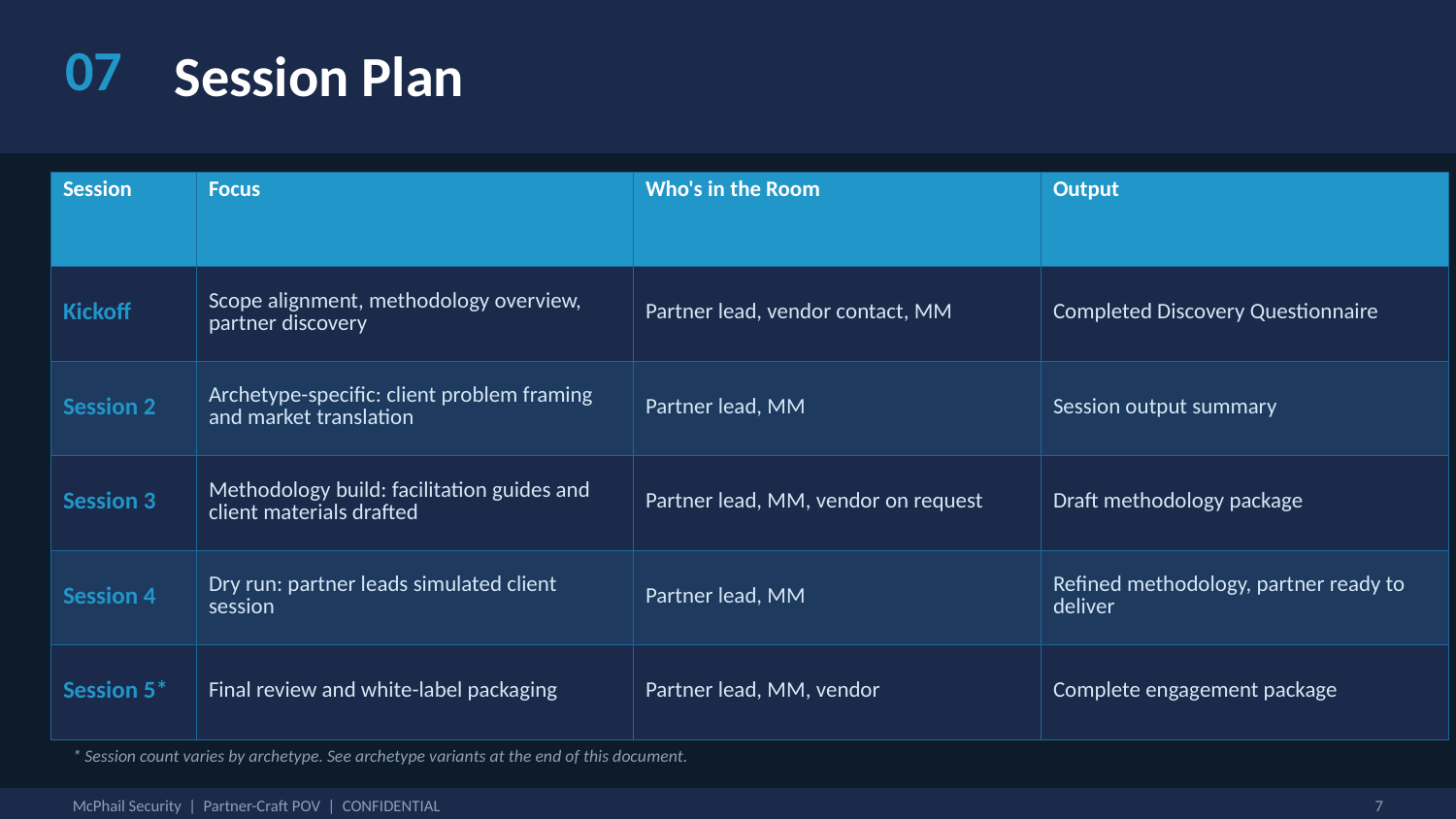

07
Session Plan
| Session | Focus | Who's in the Room | Output |
| --- | --- | --- | --- |
| Kickoff | Scope alignment, methodology overview, partner discovery | Partner lead, vendor contact, MM | Completed Discovery Questionnaire |
| Session 2 | Archetype-specific: client problem framing and market translation | Partner lead, MM | Session output summary |
| Session 3 | Methodology build: facilitation guides and client materials drafted | Partner lead, MM, vendor on request | Draft methodology package |
| Session 4 | Dry run: partner leads simulated client session | Partner lead, MM | Refined methodology, partner ready to deliver |
| Session 5\* | Final review and white-label packaging | Partner lead, MM, vendor | Complete engagement package |
* Session count varies by archetype. See archetype variants at the end of this document.

McPhail Security  |  Partner-Craft POV  |  CONFIDENTIAL
7